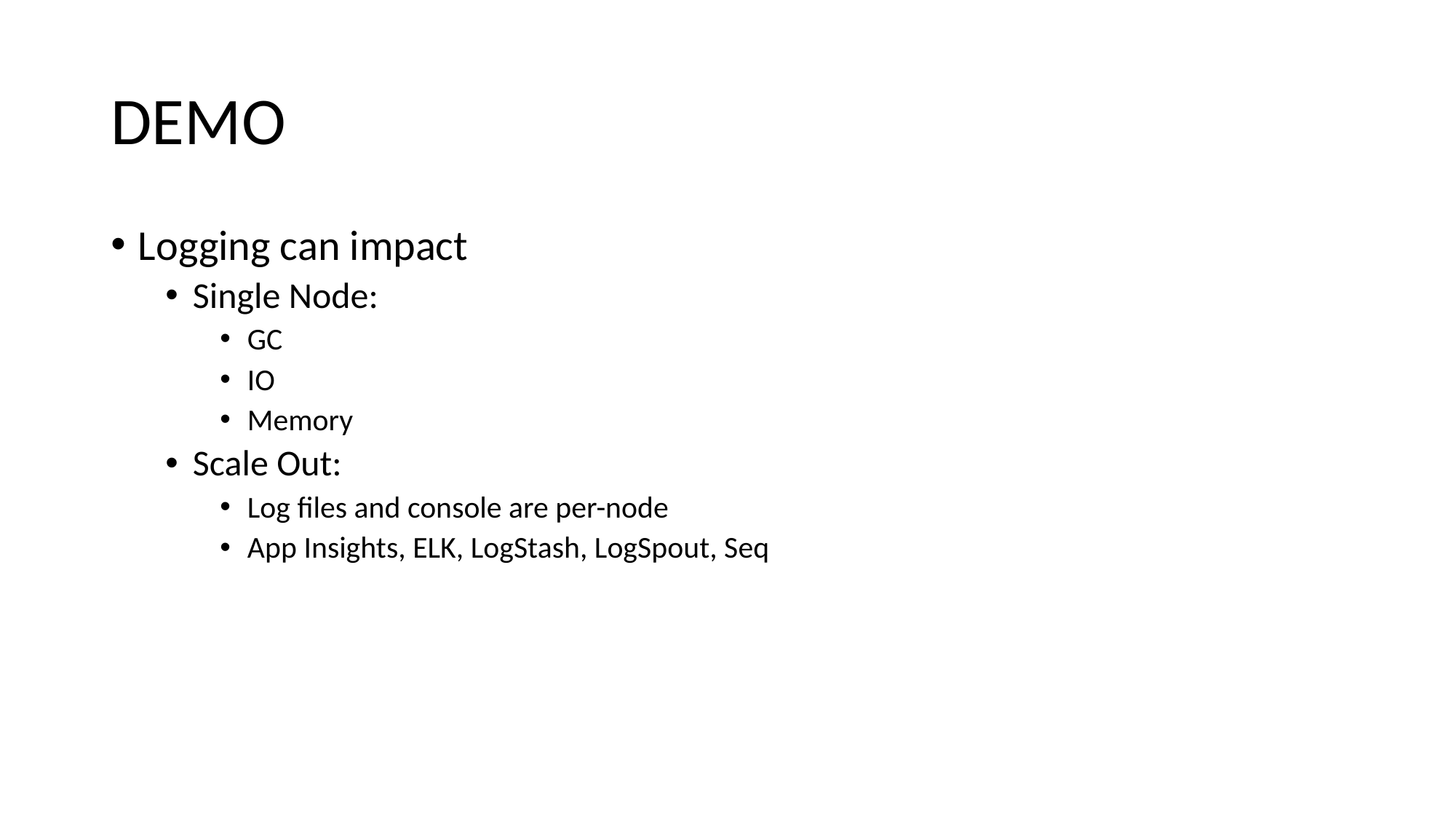

# DEMO
Logging can impact
Single Node:
GC
IO
Memory
Scale Out:
Log files and console are per-node
App Insights, ELK, LogStash, LogSpout, Seq